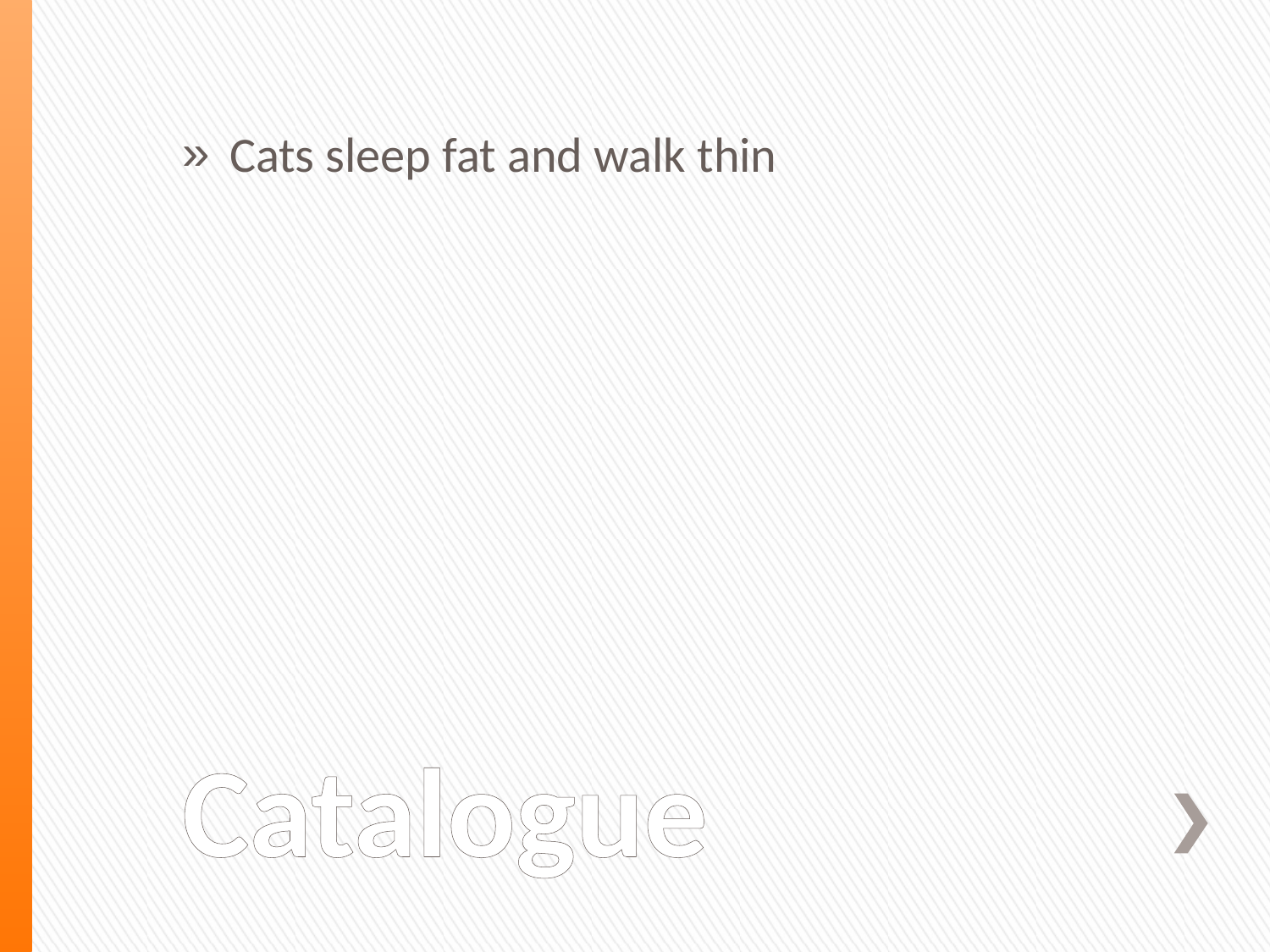

Cats sleep fat and walk thin
# Catalogue